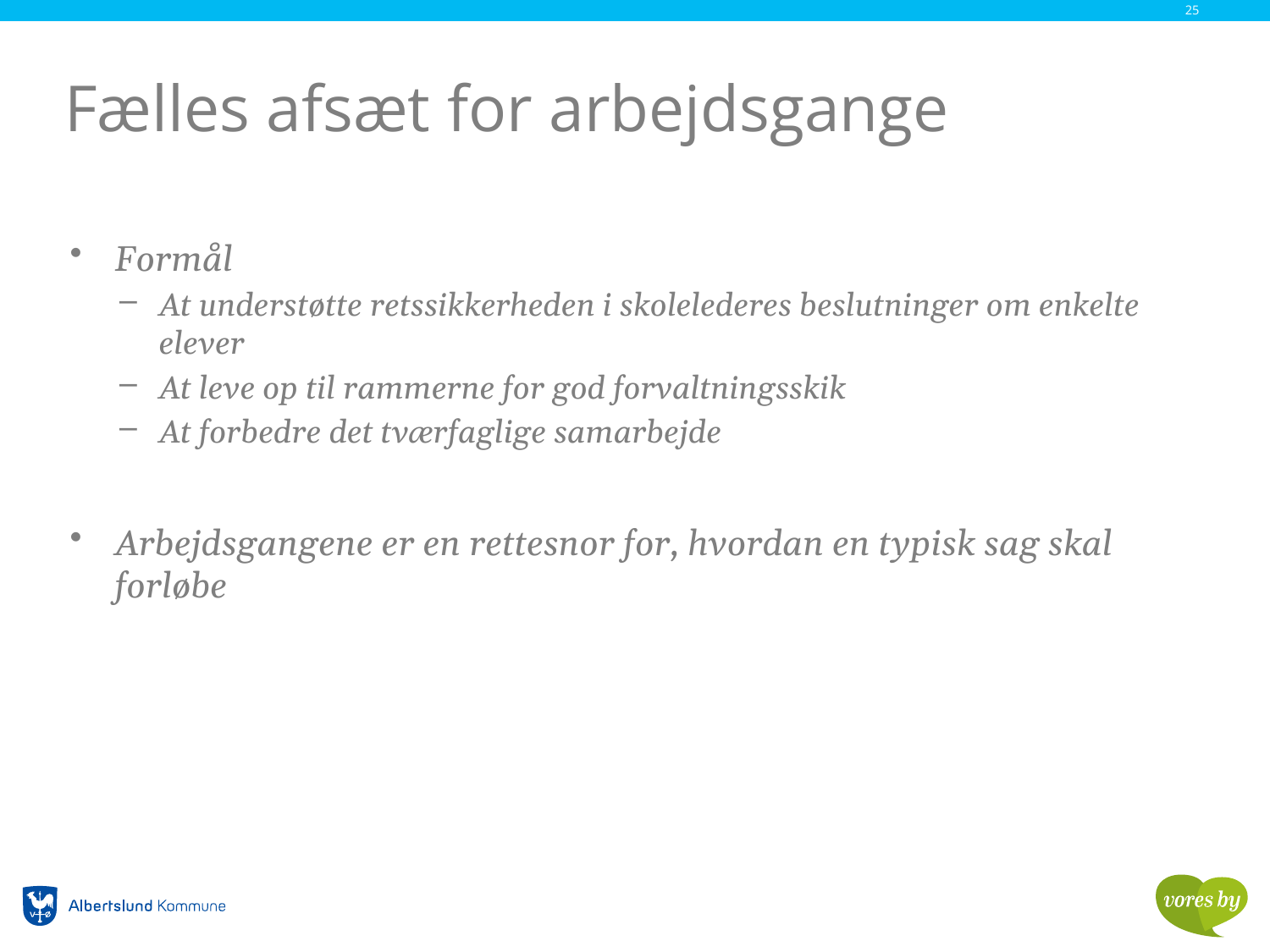

25
# Fælles afsæt for arbejdsgange
Formål
At understøtte retssikkerheden i skolelederes beslutninger om enkelte elever
At leve op til rammerne for god forvaltningsskik
At forbedre det tværfaglige samarbejde

Arbejdsgangene er en rettesnor for, hvordan en typisk sag skal forløbe